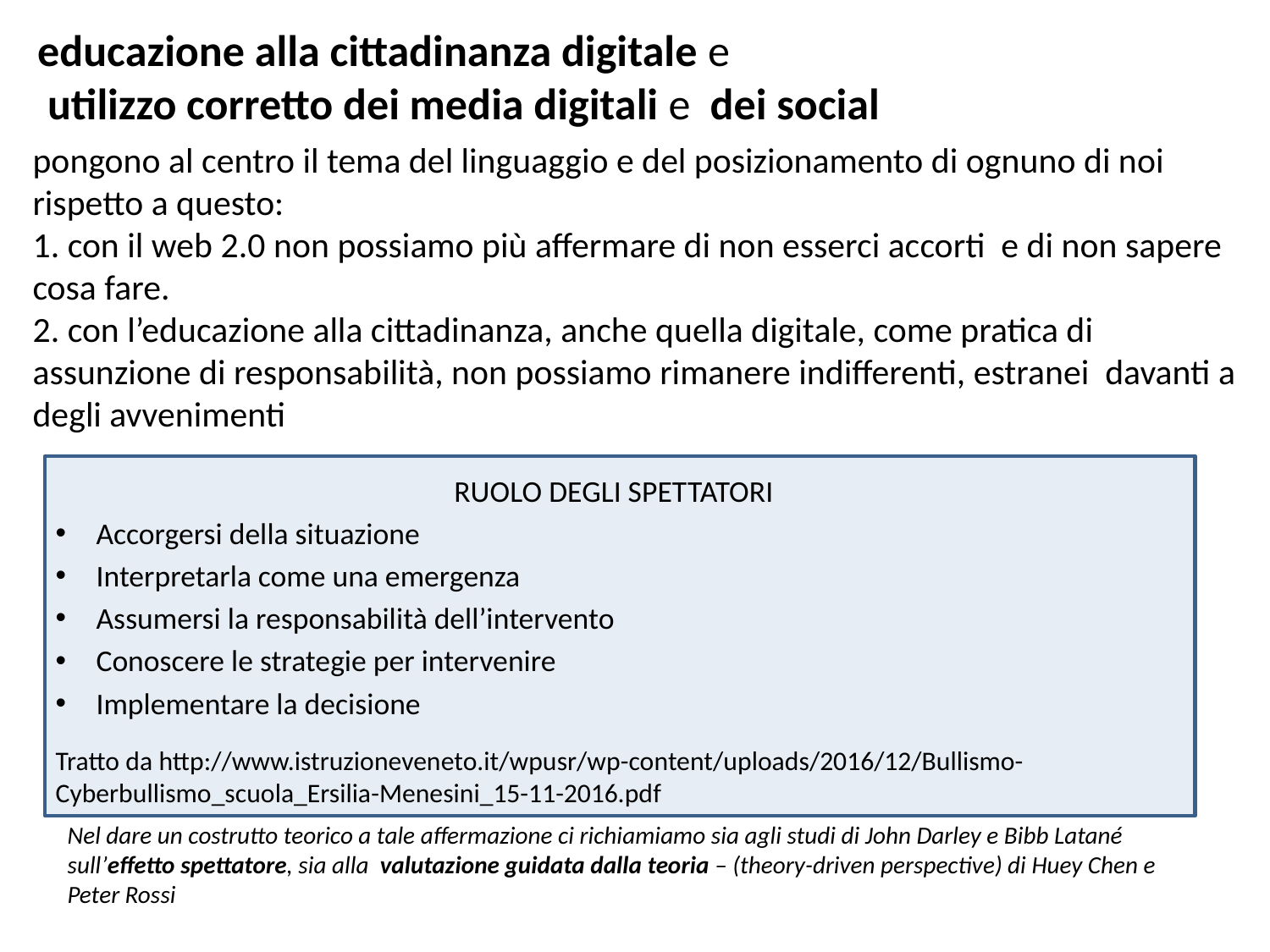

educazione alla cittadinanza digitale e
 utilizzo corretto dei media digitali e  dei social
# pongono al centro il tema del linguaggio e del posizionamento di ognuno di noi rispetto a questo: 1. con il web 2.0 non possiamo più affermare di non esserci accorti  e di non sapere cosa fare. 2. con l’educazione alla cittadinanza, anche quella digitale, come pratica di assunzione di responsabilità, non possiamo rimanere indifferenti, estranei  davanti a degli avvenimenti

RUOLO DEGLI SPETTATORI
Accorgersi della situazione
Interpretarla come una emergenza
Assumersi la responsabilità dell’intervento
Conoscere le strategie per intervenire
Implementare la decisione

Tratto da http://www.istruzioneveneto.it/wpusr/wp-content/uploads/2016/12/Bullismo-Cyberbullismo_scuola_Ersilia-Menesini_15-11-2016.pdf
Nel dare un costrutto teorico a tale affermazione ci richiamiamo sia agli studi di John Darley e Bibb Latané  sull’effetto spettatore, sia alla  valutazione guidata dalla teoria – (theory-driven perspective) di Huey Chen e Peter Rossi